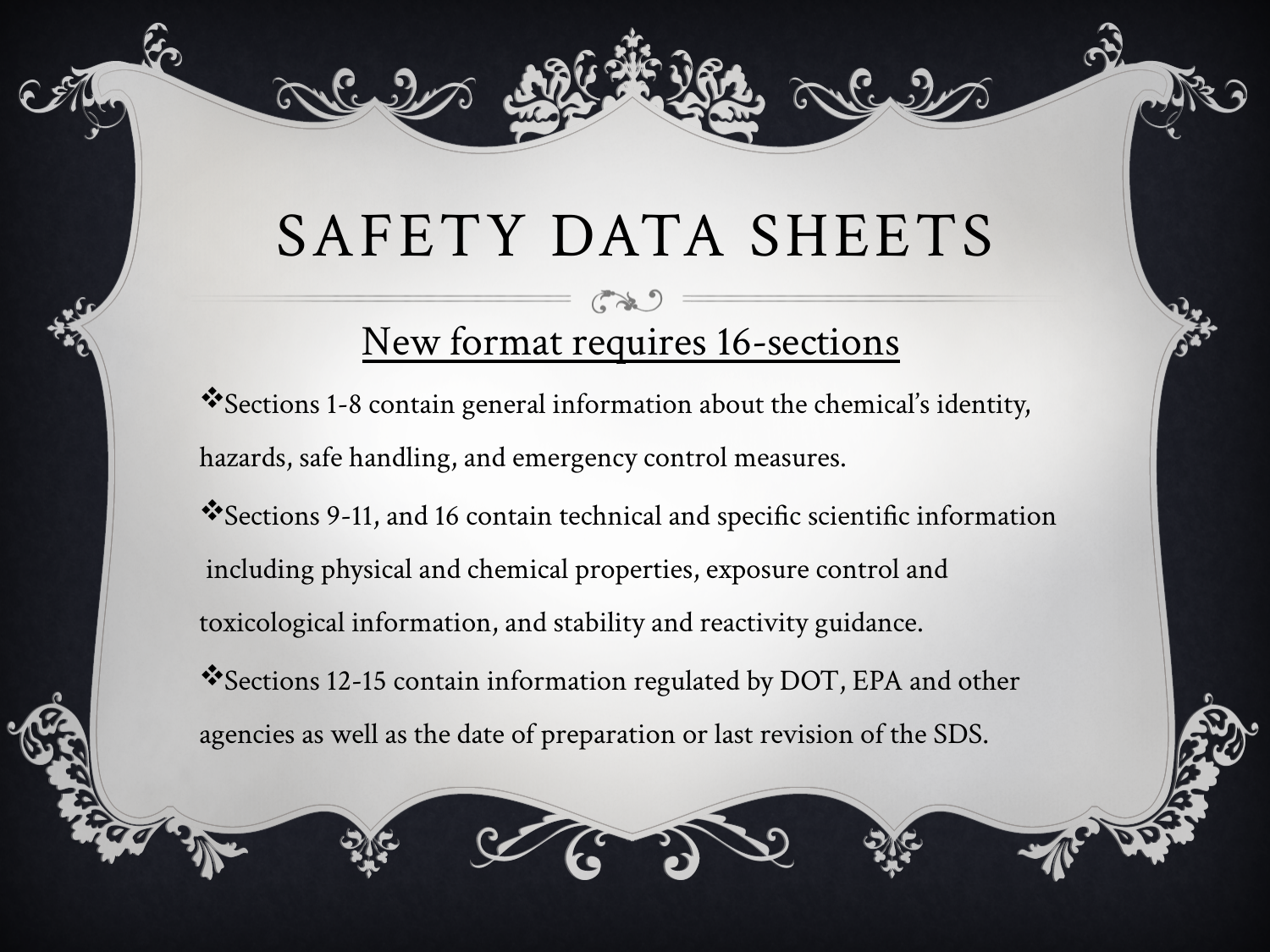

# Safety Data Sheets
New format requires 16-sections
Sections 1-8 contain general information about the chemical’s identity, hazards, safe handling, and emergency control measures.
Sections 9-11, and 16 contain technical and specific scientific information  including physical and chemical properties, exposure control and toxicological information, and stability and reactivity guidance.
Sections 12-15 contain information regulated by DOT, EPA and other agencies as well as the date of preparation or last revision of the SDS.